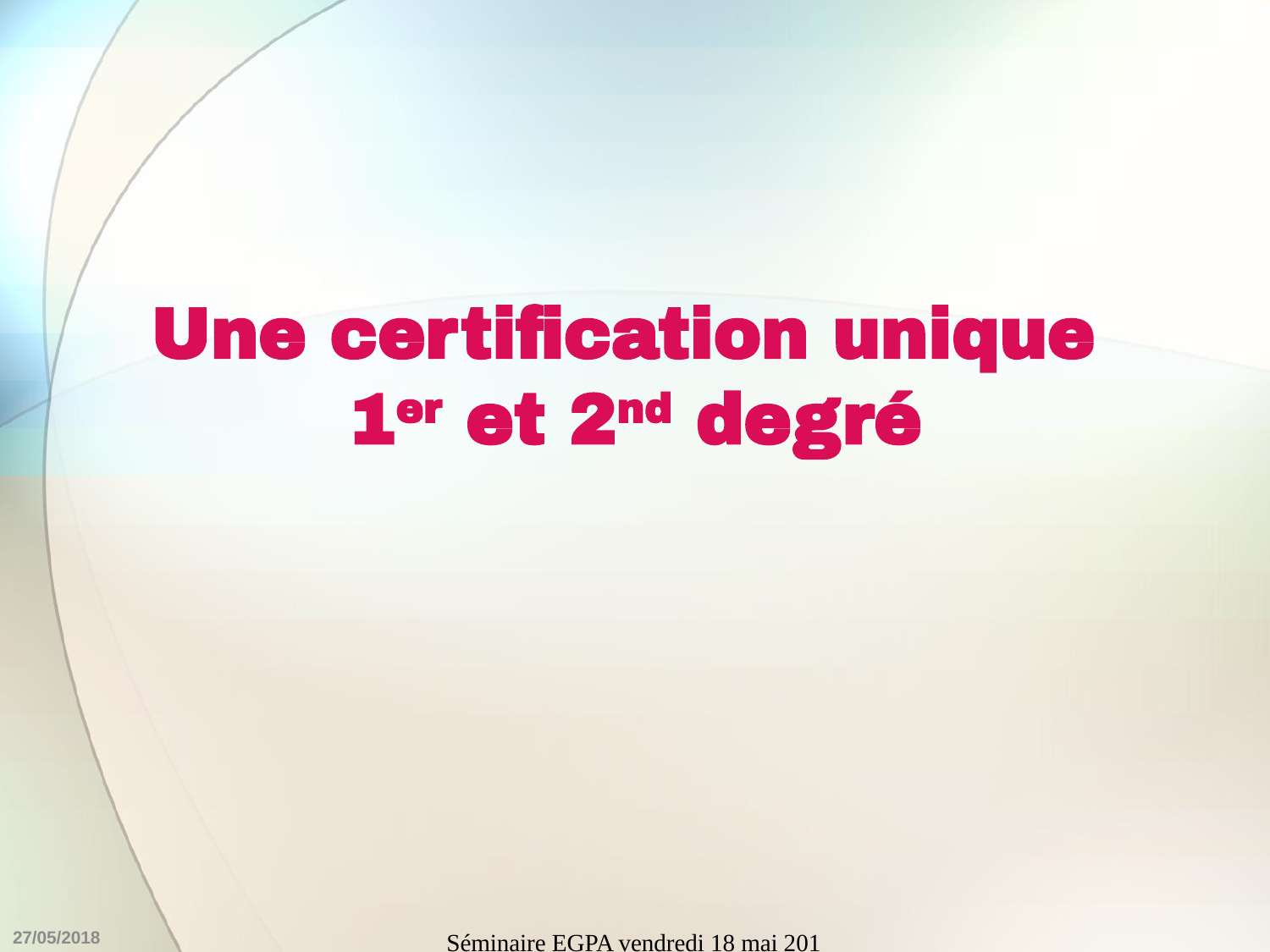

# Une certification unique 1er et 2nd degré
27/05/2018
Séminaire EGPA vendredi 18 mai 2018